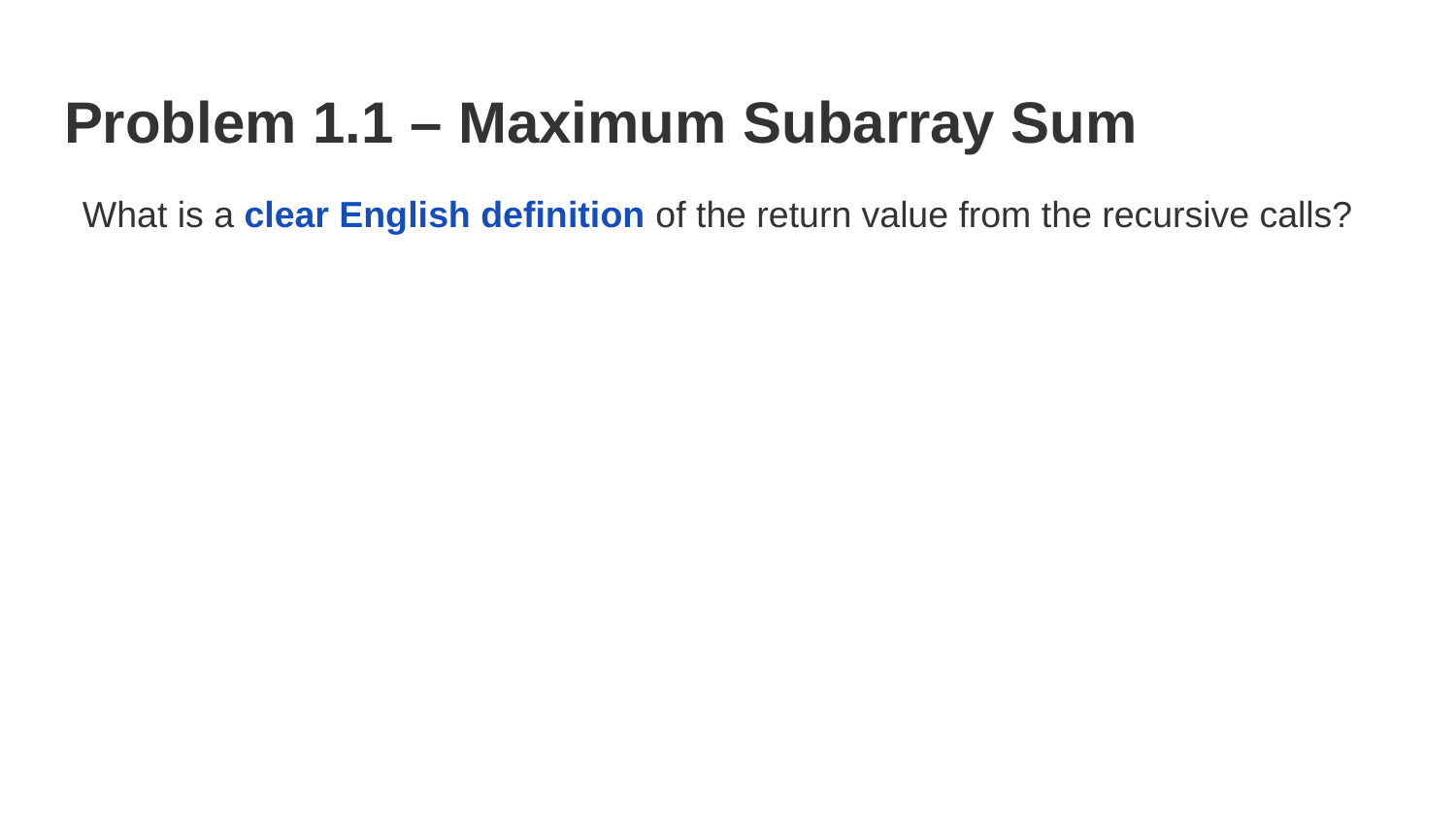

# Problem 1.1 – Maximum Subarray Sum
What is a clear English definition of the return value from the recursive calls?